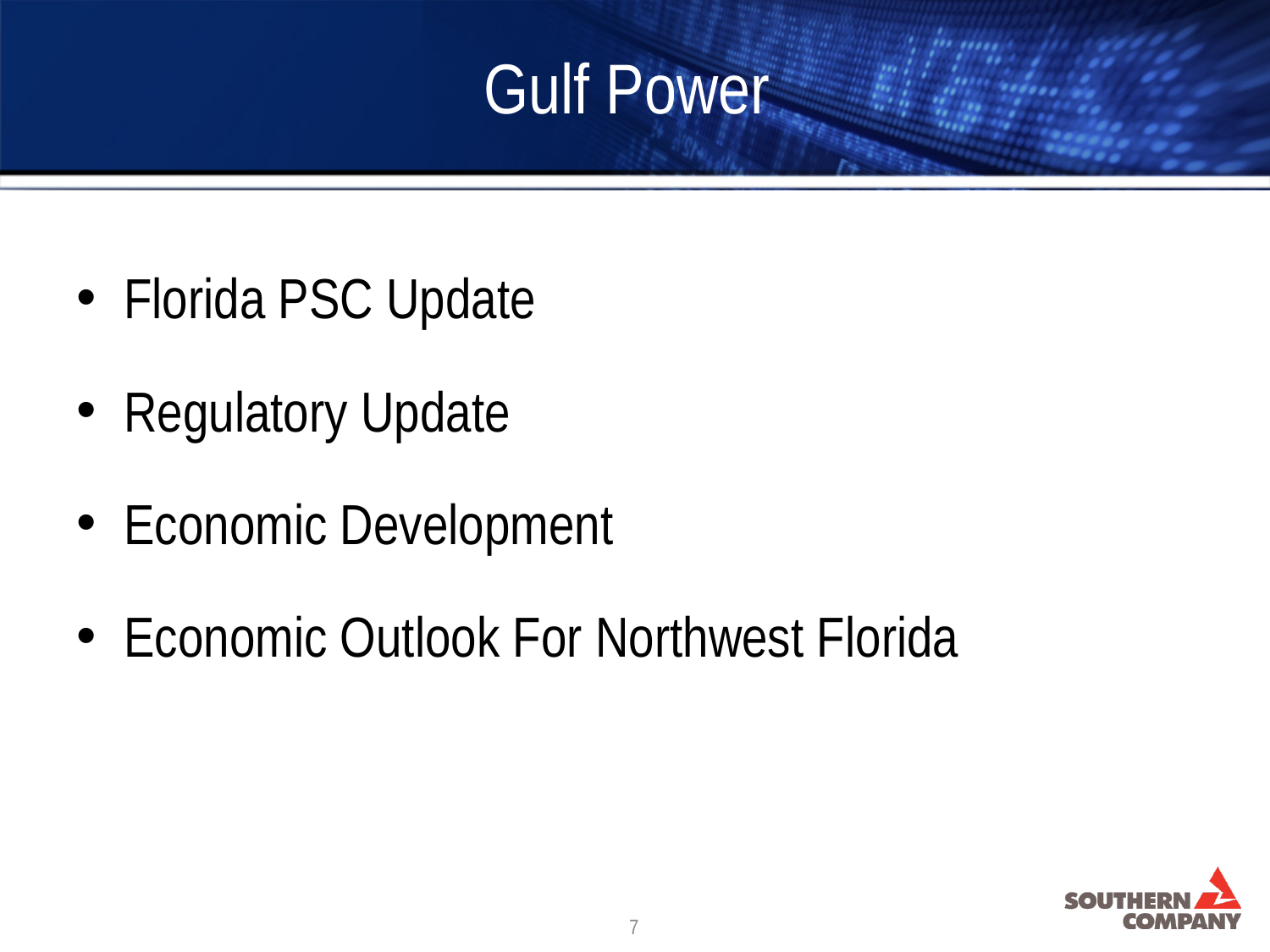

Gulf Power
Florida PSC Update
Regulatory Update
Economic Development
Economic Outlook For Northwest Florida

7